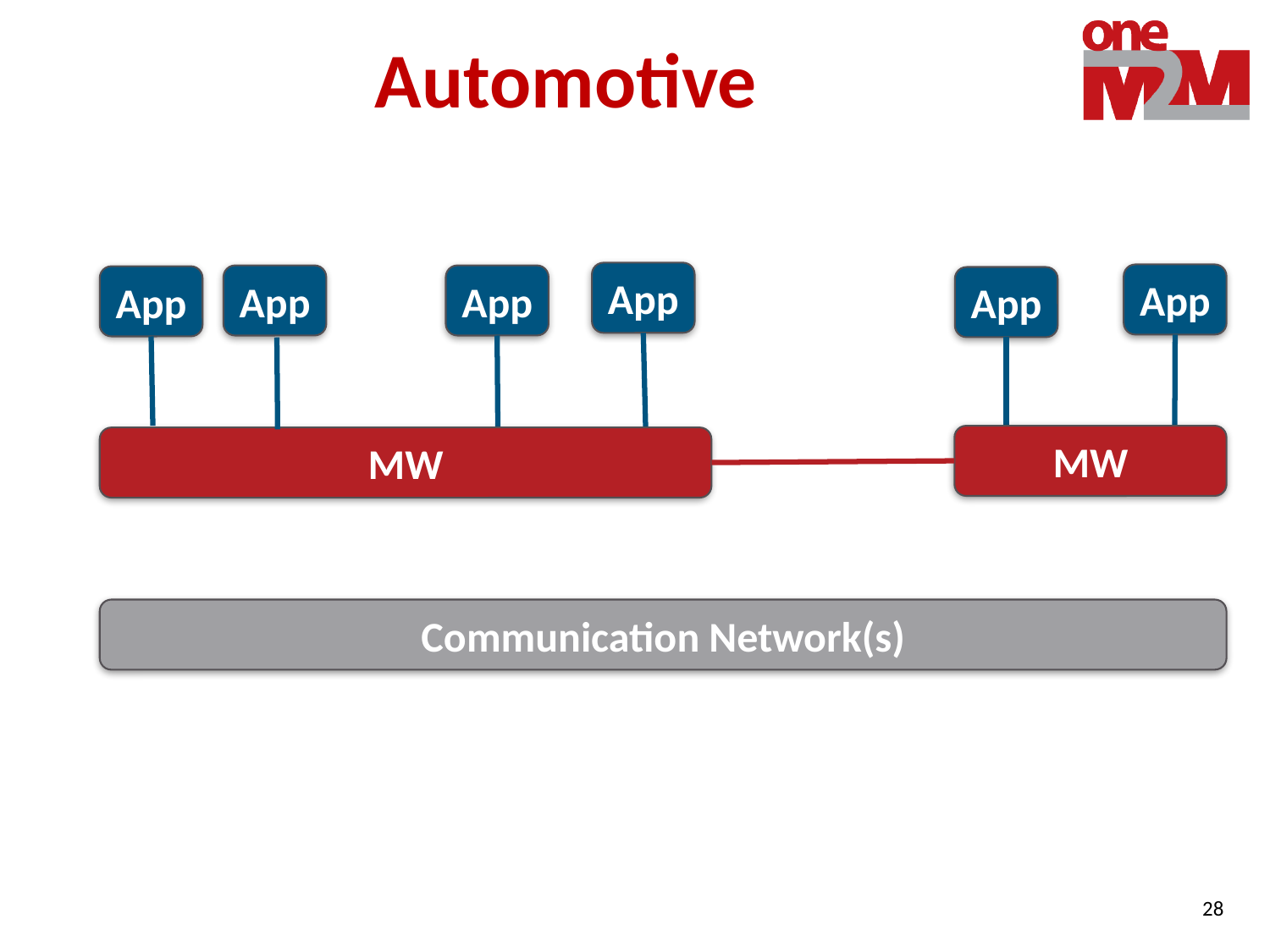

# Automotive
App
App
App
App
App
App
I/O
A/C
MW
MW
Communication Network(s)